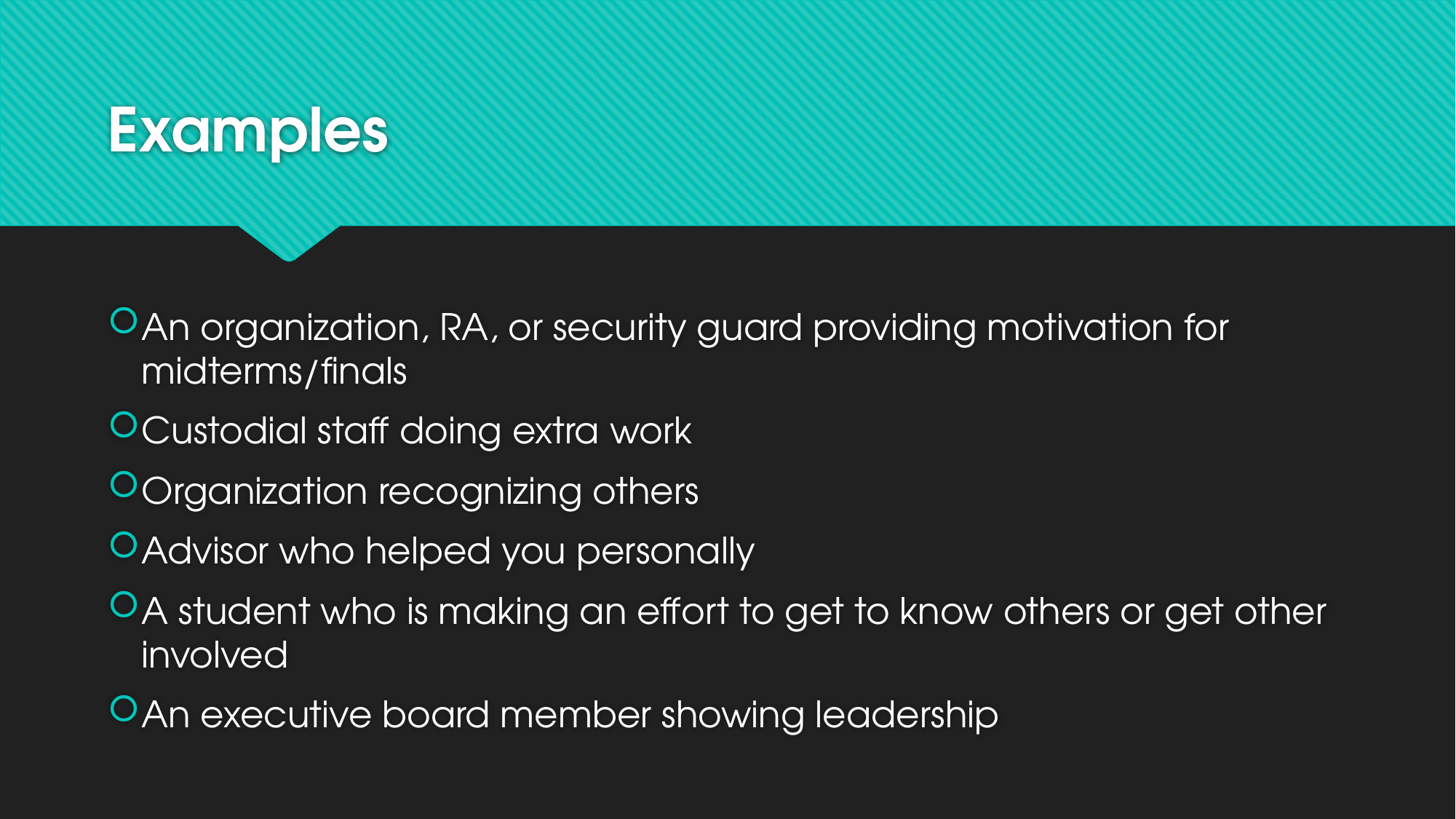

# Examples
An organization, RA, or security guard providing motivation for midterms/finals
Custodial staff doing extra work
Organization recognizing others
Advisor who helped you personally
A student who is making an effort to get to know others or get other involved
An executive board member showing leadership